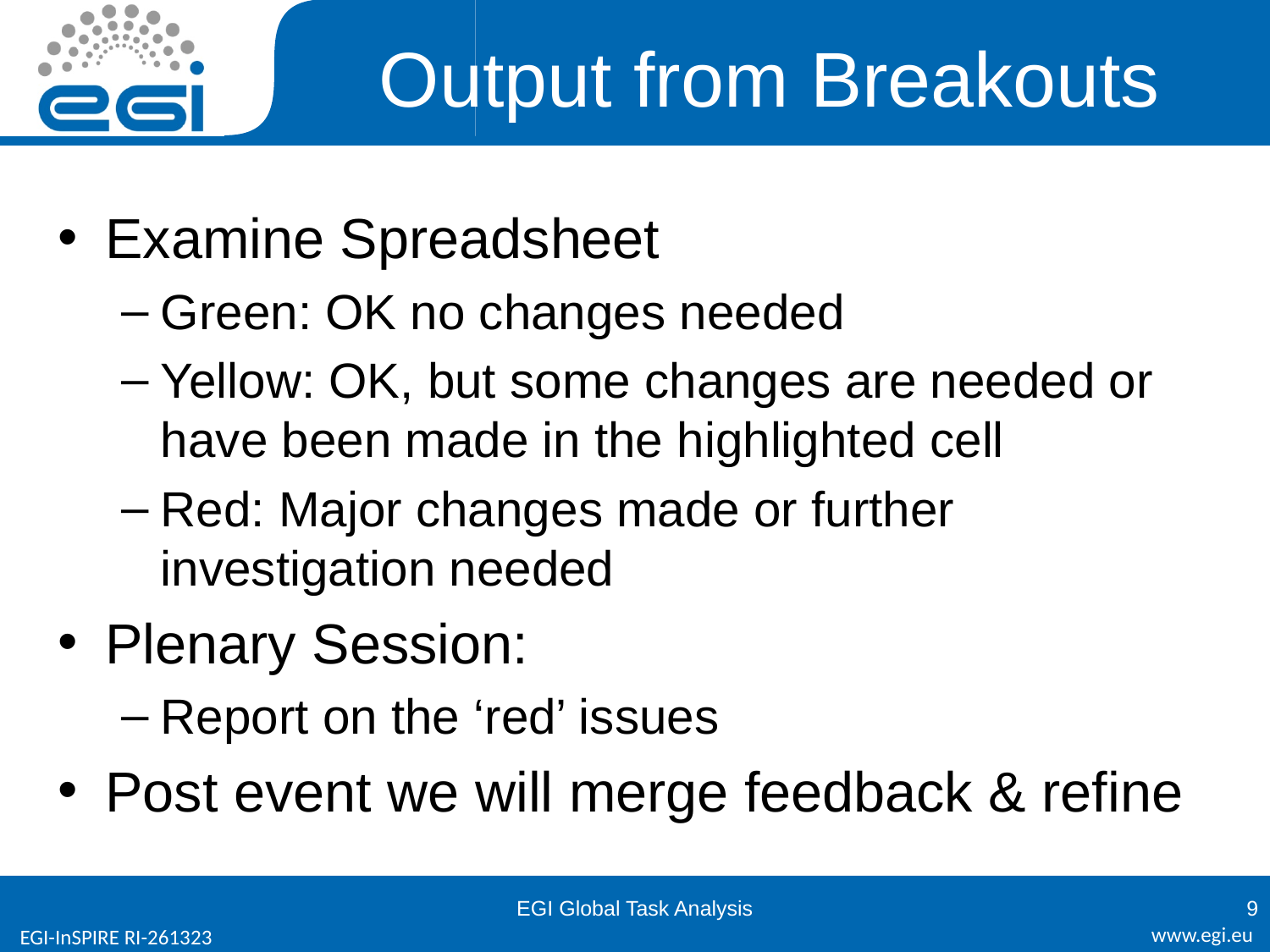

# Output from Breakouts
Examine Spreadsheet
Green: OK no changes needed
Yellow: OK, but some changes are needed or have been made in the highlighted cell
Red: Major changes made or further investigation needed
Plenary Session:
Report on the ‘red’ issues
Post event we will merge feedback & refine
EGI Global Task Analysis
9